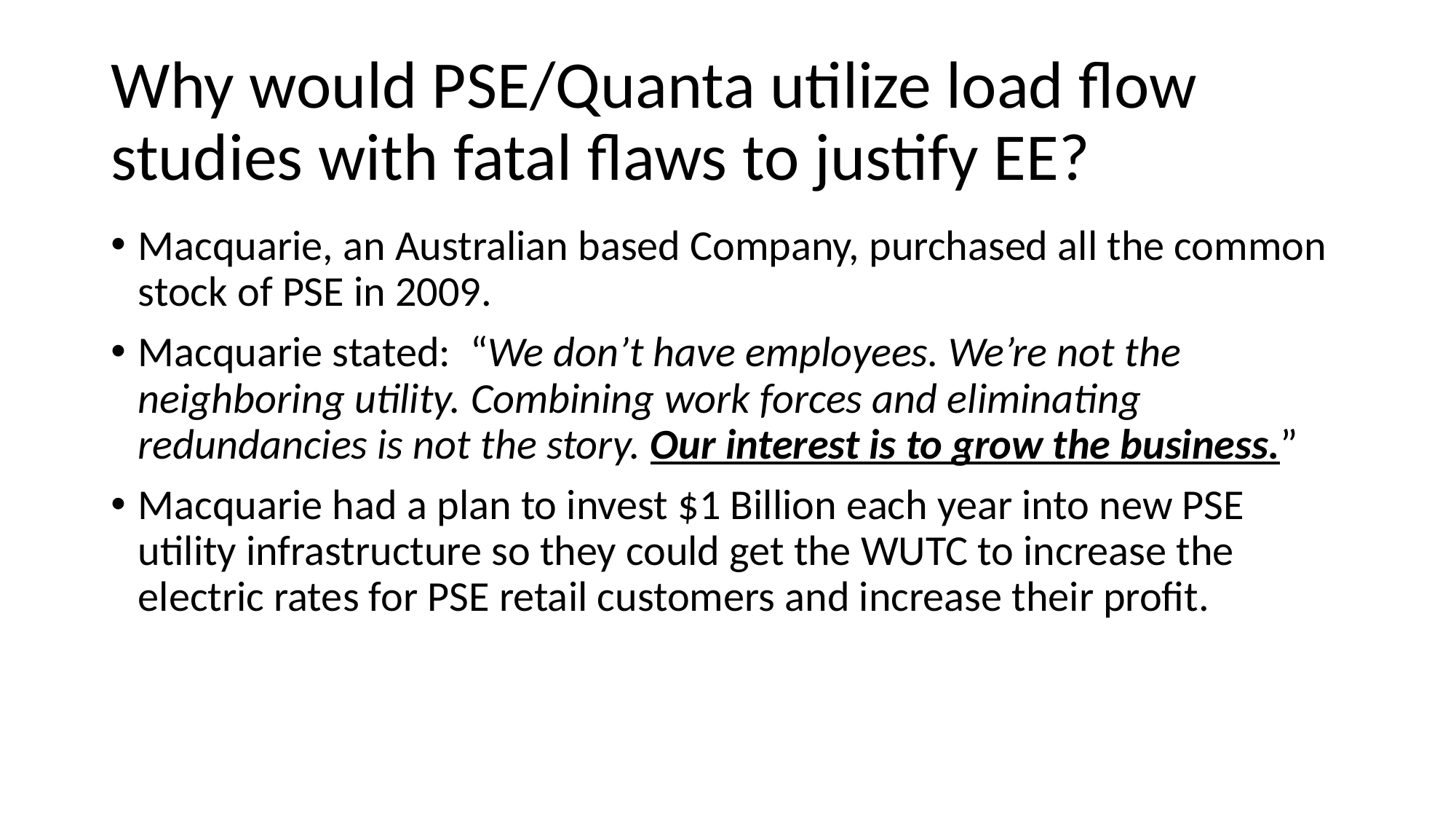

# Why would PSE/Quanta utilize load flow studies with fatal flaws to justify EE?
Macquarie, an Australian based Company, purchased all the common stock of PSE in 2009.
Macquarie stated:  “We don’t have employees. We’re not the neighboring utility. Combining work forces and eliminating redundancies is not the story. Our interest is to grow the business.”
Macquarie had a plan to invest $1 Billion each year into new PSE utility infrastructure so they could get the WUTC to increase the electric rates for PSE retail customers and increase their profit.